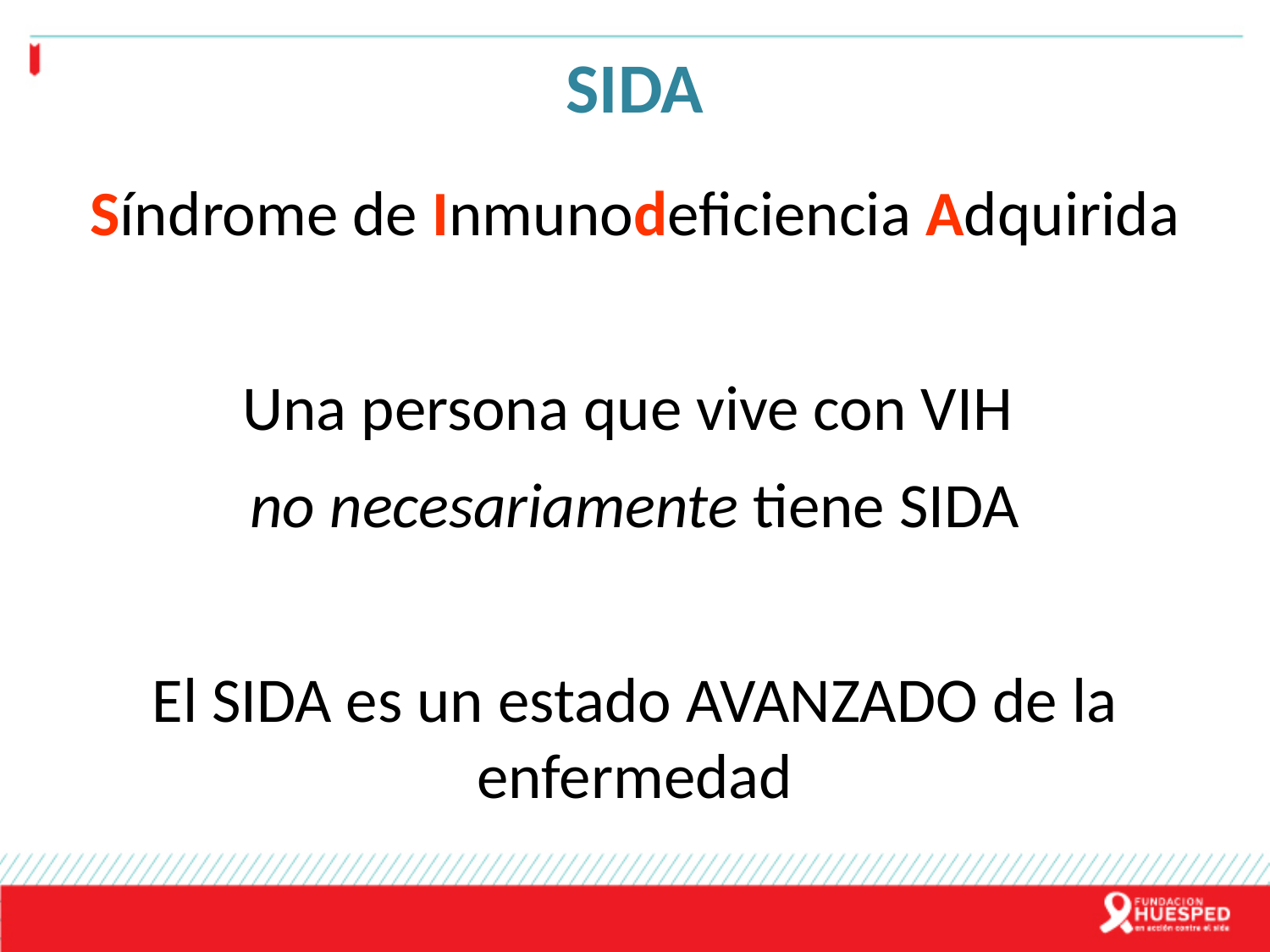

SIDA
Síndrome de Inmunodeficiencia Adquirida

Una persona que vive con VIH
no necesariamente tiene SIDA

El SIDA es un estado AVANZADO de la enfermedad